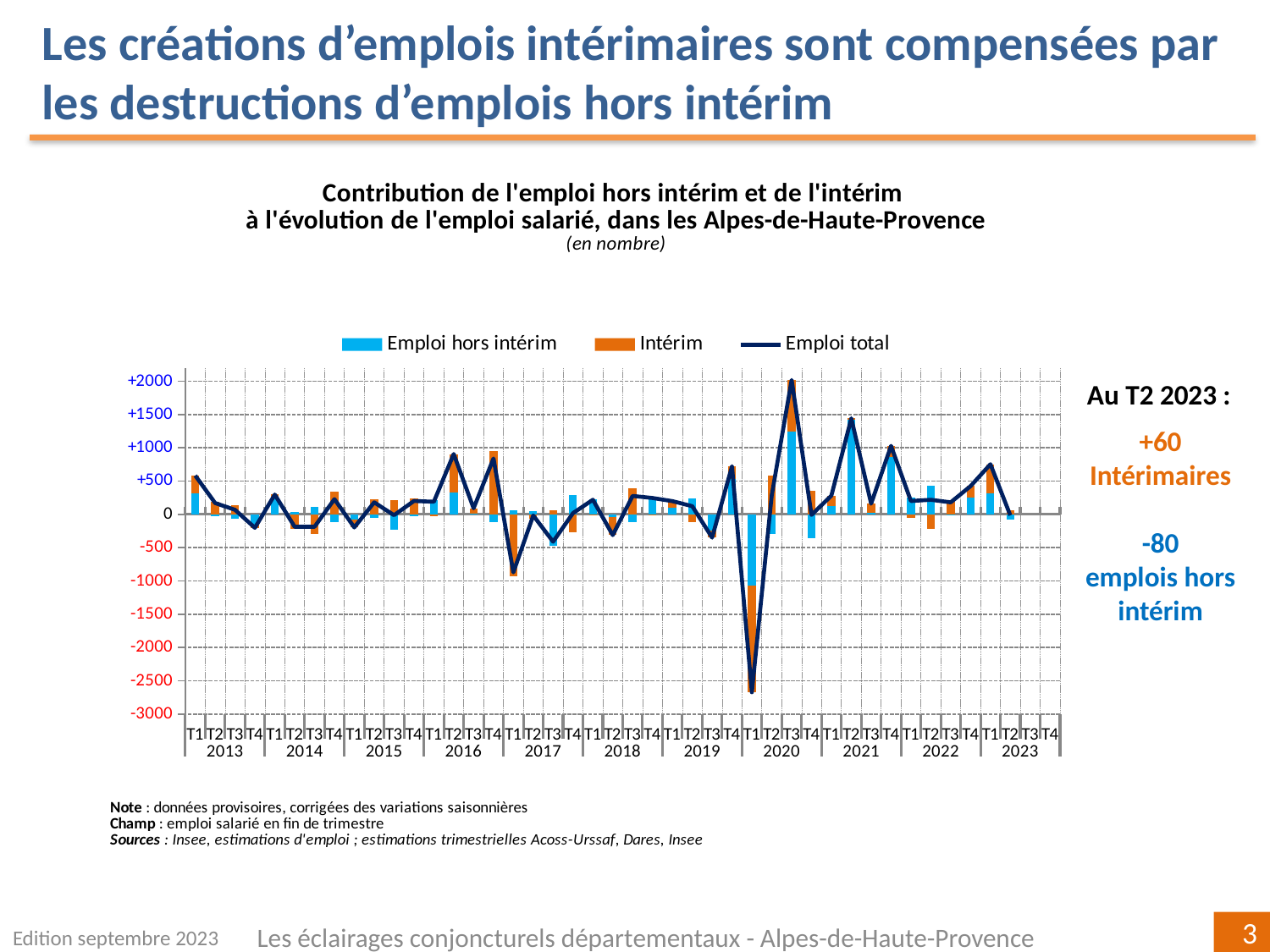

Les créations d’emplois intérimaires sont compensées par les destructions d’emplois hors intérim

[unsupported chart]

Au T2 2023 :
+60
Intérimaires

-80
emplois hors intérim

Edition septembre 2023
Les éclairages conjoncturels départementaux - Alpes-de-Haute-Provence
3